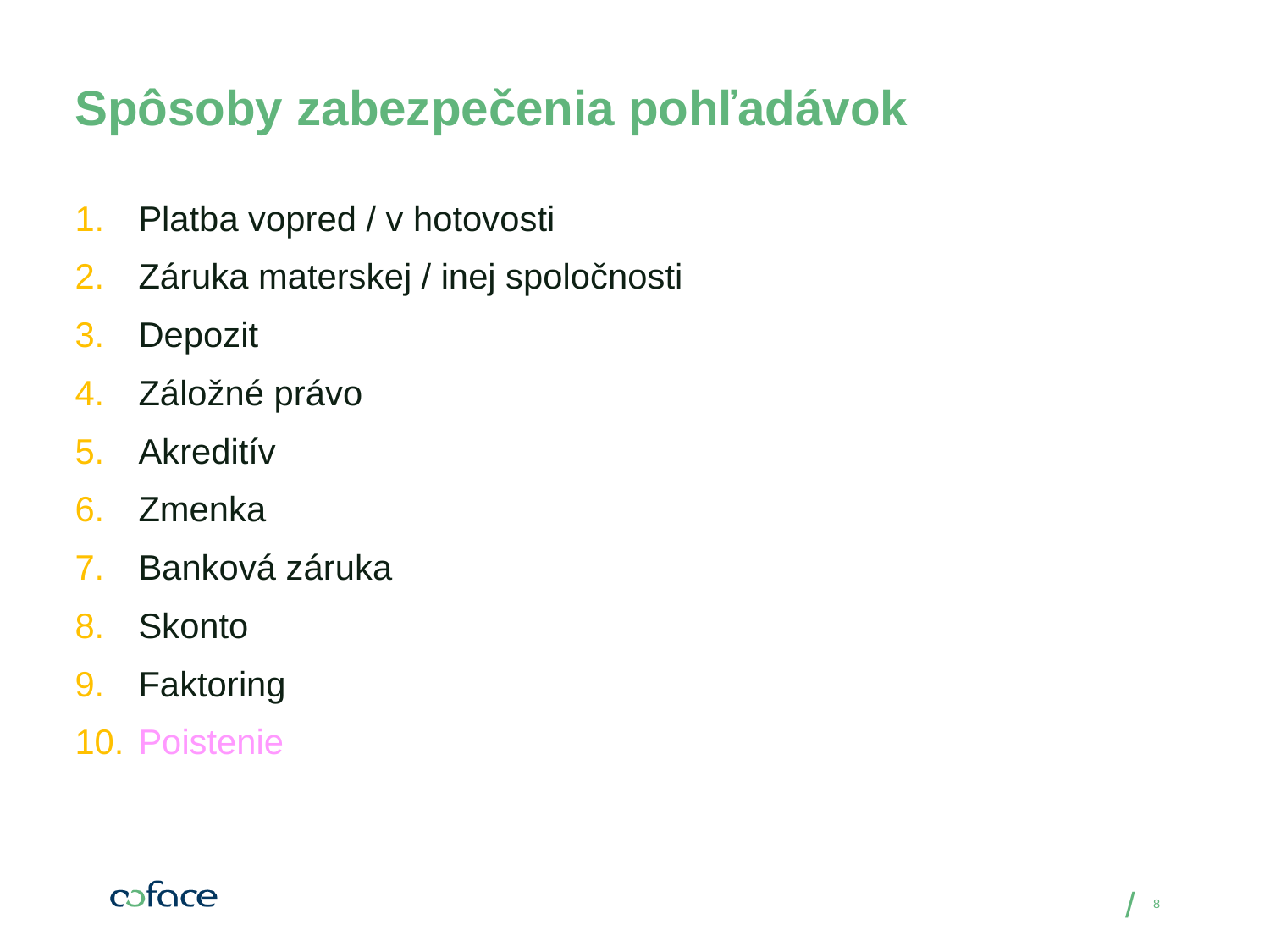

# Spôsoby zabezpečenia pohľadávok
Platba vopred / v hotovosti
Záruka materskej / inej spoločnosti
Depozit
Záložné právo
Akreditív
Zmenka
Banková záruka
Skonto
Faktoring
Poistenie

8
Date